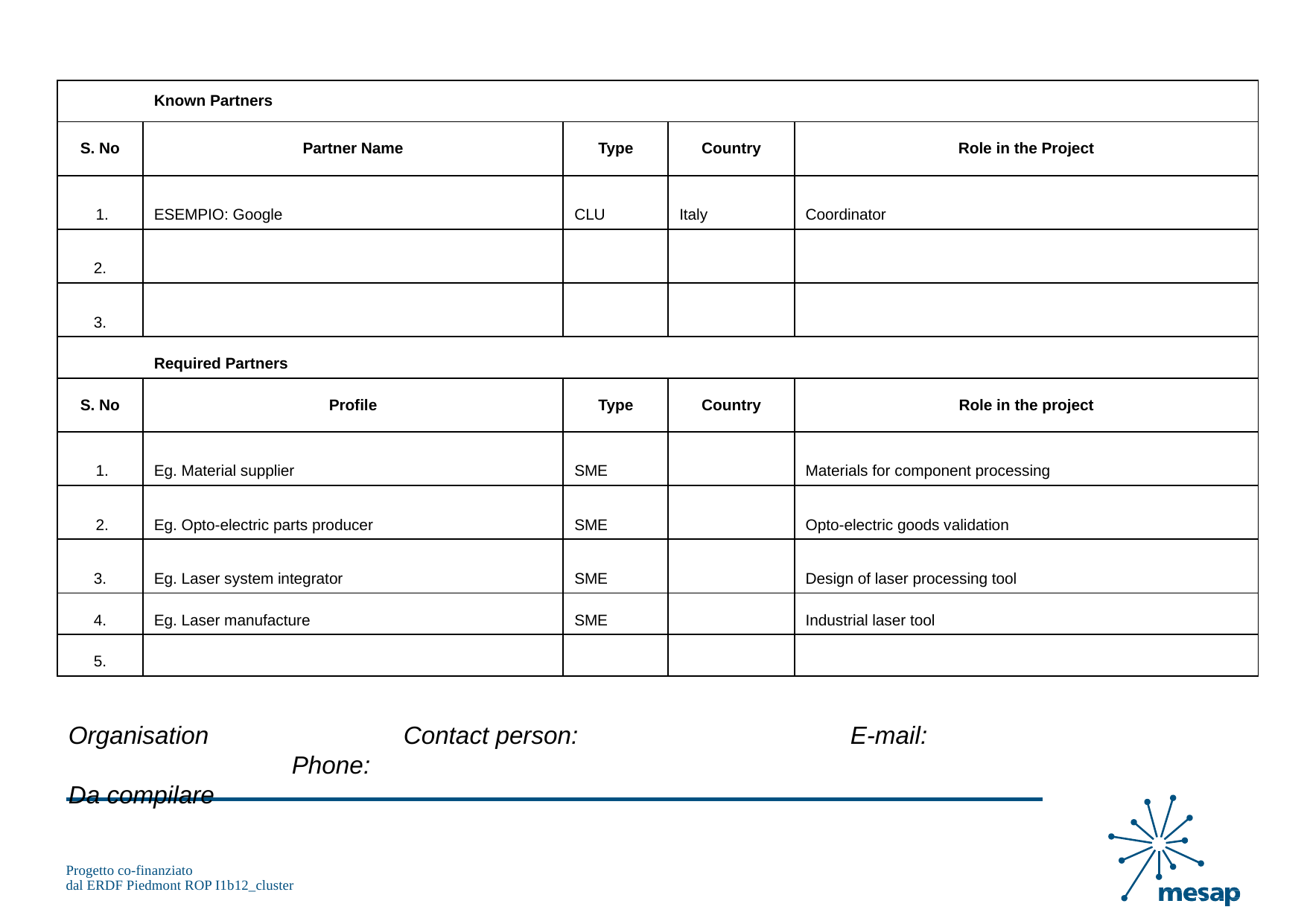

|  | Known Partners |  |  |  |
| --- | --- | --- | --- | --- |
| S. No | Partner Name | Type | Country | Role in the Project |
| 1. | ESEMPIO: Google | CLU | Italy | Coordinator |
| 2. |  |  |  |  |
| 3. |  |  |  |  |
|  | Required Partners |  |  |  |
| S. No | Profile | Type | Country | Role in the project |
| 1. | Eg. Material supplier | SME |  | Materials for component processing |
| 2. | Eg. Opto-electric parts producer | SME |  | Opto-electric goods validation |
| 3. | Eg. Laser system integrator | SME |  | Design of laser processing tool |
| 4. | Eg. Laser manufacture | SME |  | Industrial laser tool |
| 5. |  |  |  |  |
Organisation		Contact person:			E-mail:						Phone:
Da compilare
Progetto co-finanziato
dal ERDF Piedmont ROP I1b12_cluster